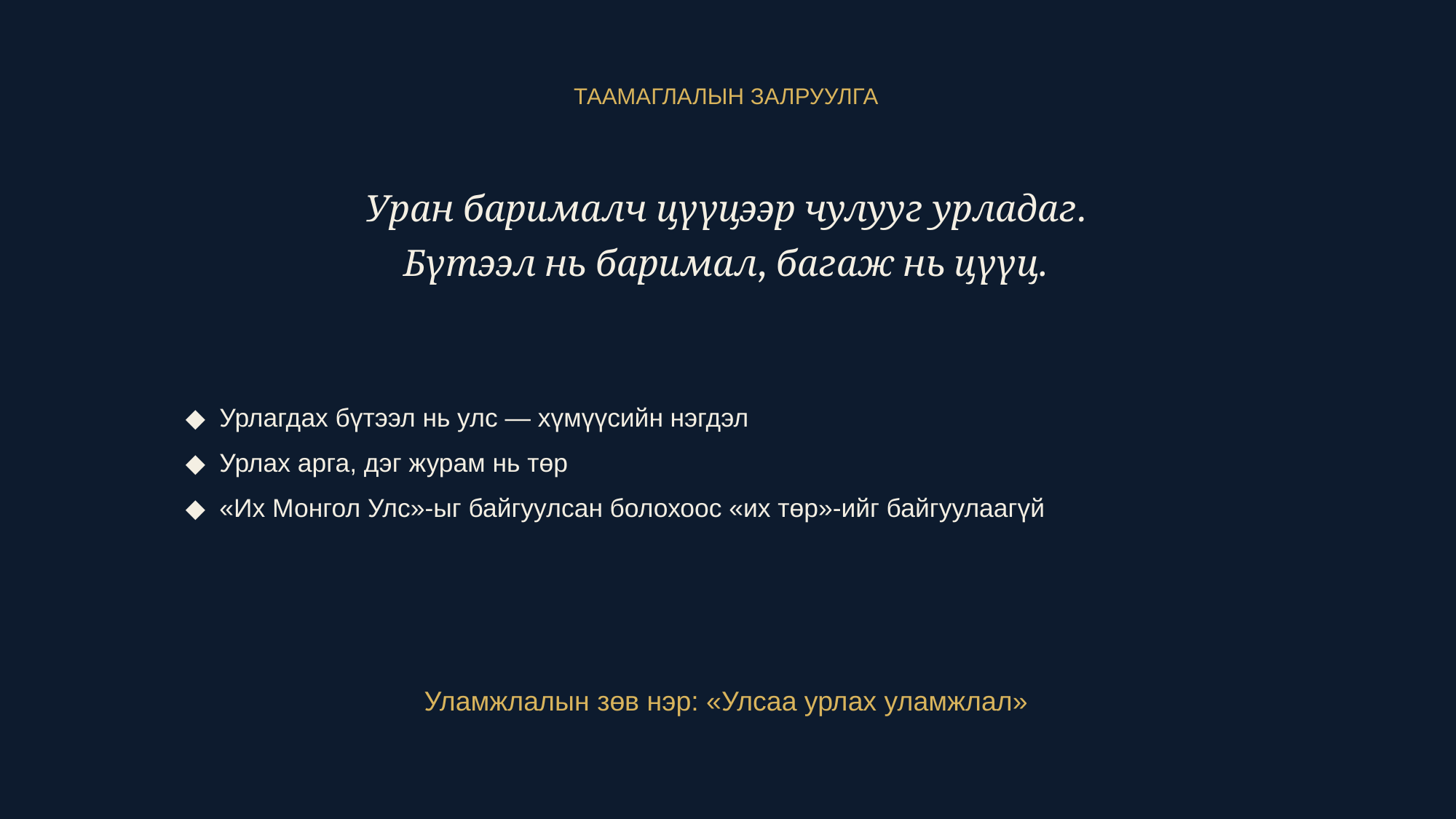

ТААМАГЛАЛЫН ЗАЛРУУЛГА
Уран барималч цүүцээр чулууг урладаг.
Бүтээл нь баримал, багаж нь цүүц.
◆  Урлагдах бүтээл нь улс — хүмүүсийн нэгдэл
◆  Урлах арга, дэг журам нь төр
◆  «Их Монгол Улс»-ыг байгуулсан болохоос «их төр»-ийг байгуулаагүй
Уламжлалын зөв нэр: «Улсаа урлах уламжлал»